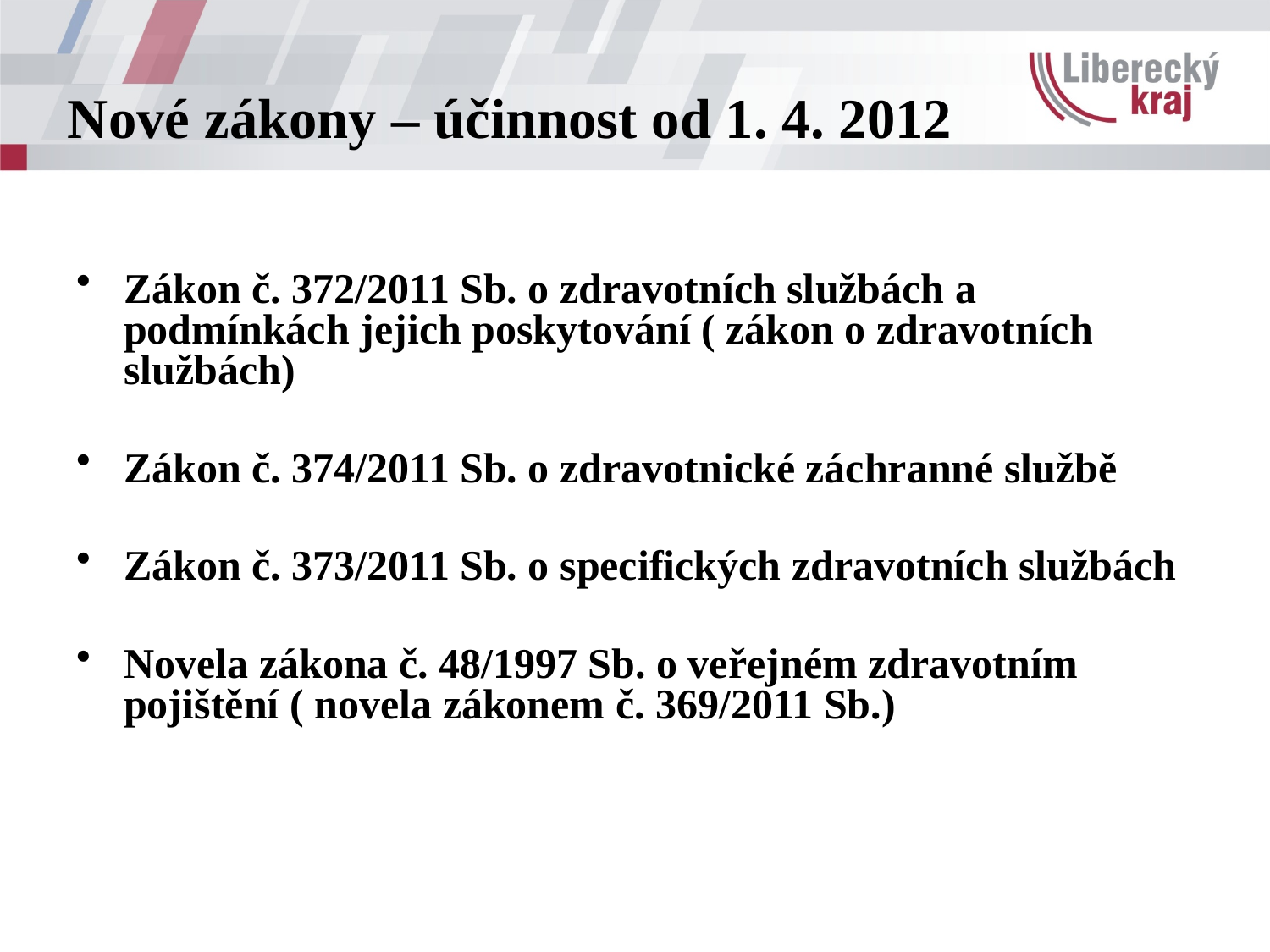

Zákon č. 372/2011 Sb. o zdravotních službách a podmínkách jejich poskytování ( zákon o zdravotních službách)

Zákon č. 374/2011 Sb. o zdravotnické záchranné službě

Zákon č. 373/2011 Sb. o specifických zdravotních službách

Novela zákona č. 48/1997 Sb. o veřejném zdravotním pojištění ( novela zákonem č. 369/2011 Sb.)

Nové zákony – účinnost od 1. 4. 2012